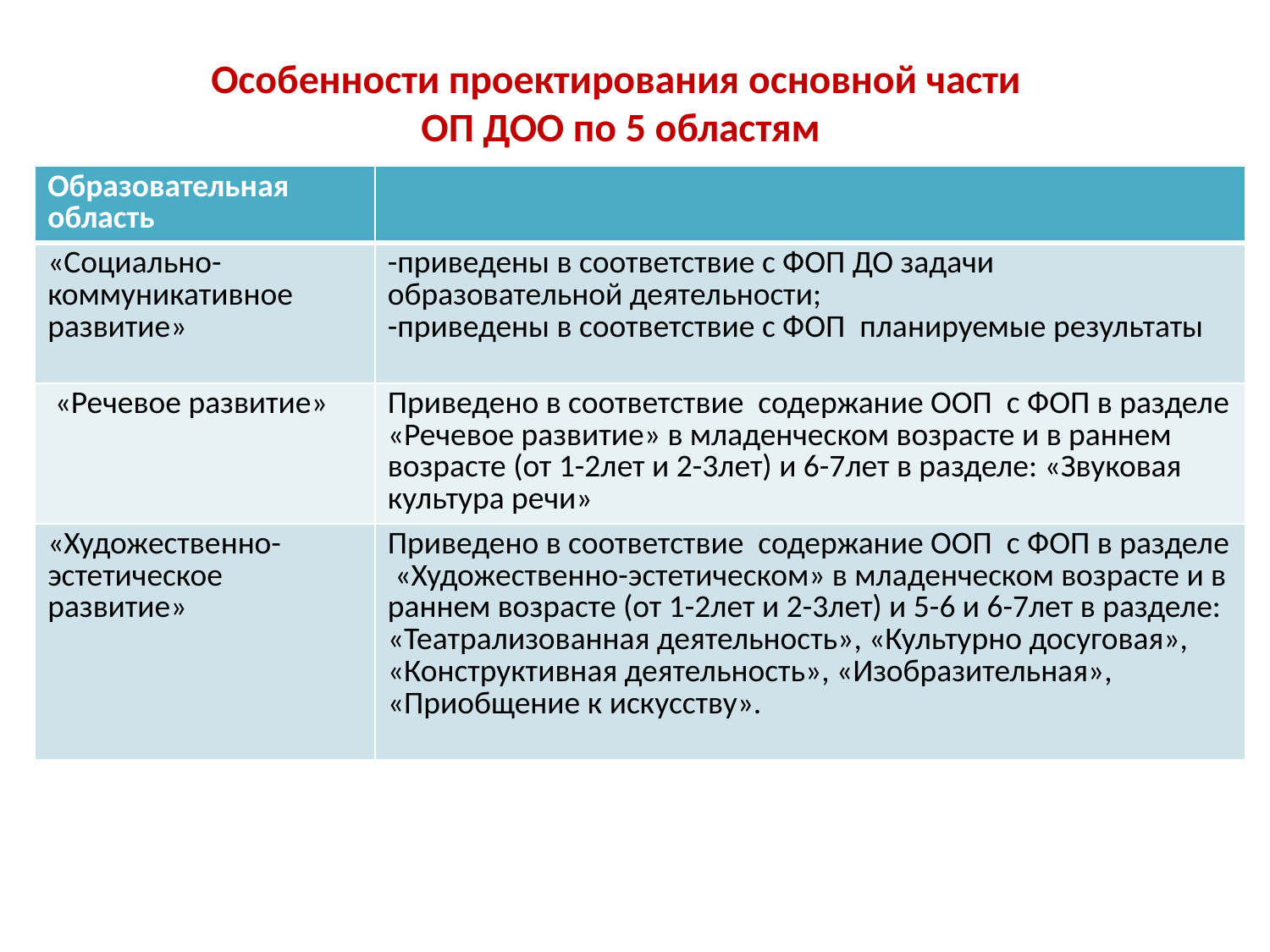

# Особенности проектирования основной части ОП ДОО по 5 областям
| Образовательная область |  |
| --- | --- |
| «Социально-коммуникативное развитие» | -приведены в соответствие с ФОП ДО задачи образовательной деятельности; -приведены в соответствие с ФОП планируемые результаты |
| «Речевое развитие» | Приведено в соответствие содержание ООП с ФОП в разделе «Речевое развитие» в младенческом возрасте и в раннем возрасте (от 1-2лет и 2-3лет) и 6-7лет в разделе: «Звуковая культура речи» |
| «Художественно-эстетическое развитие» | Приведено в соответствие содержание ООП с ФОП в разделе «Художественно-эстетическом» в младенческом возрасте и в раннем возрасте (от 1-2лет и 2-3лет) и 5-6 и 6-7лет в разделе: «Театрализованная деятельность», «Культурно досуговая», «Конструктивная деятельность», «Изобразительная», «Приобщение к искусству». |